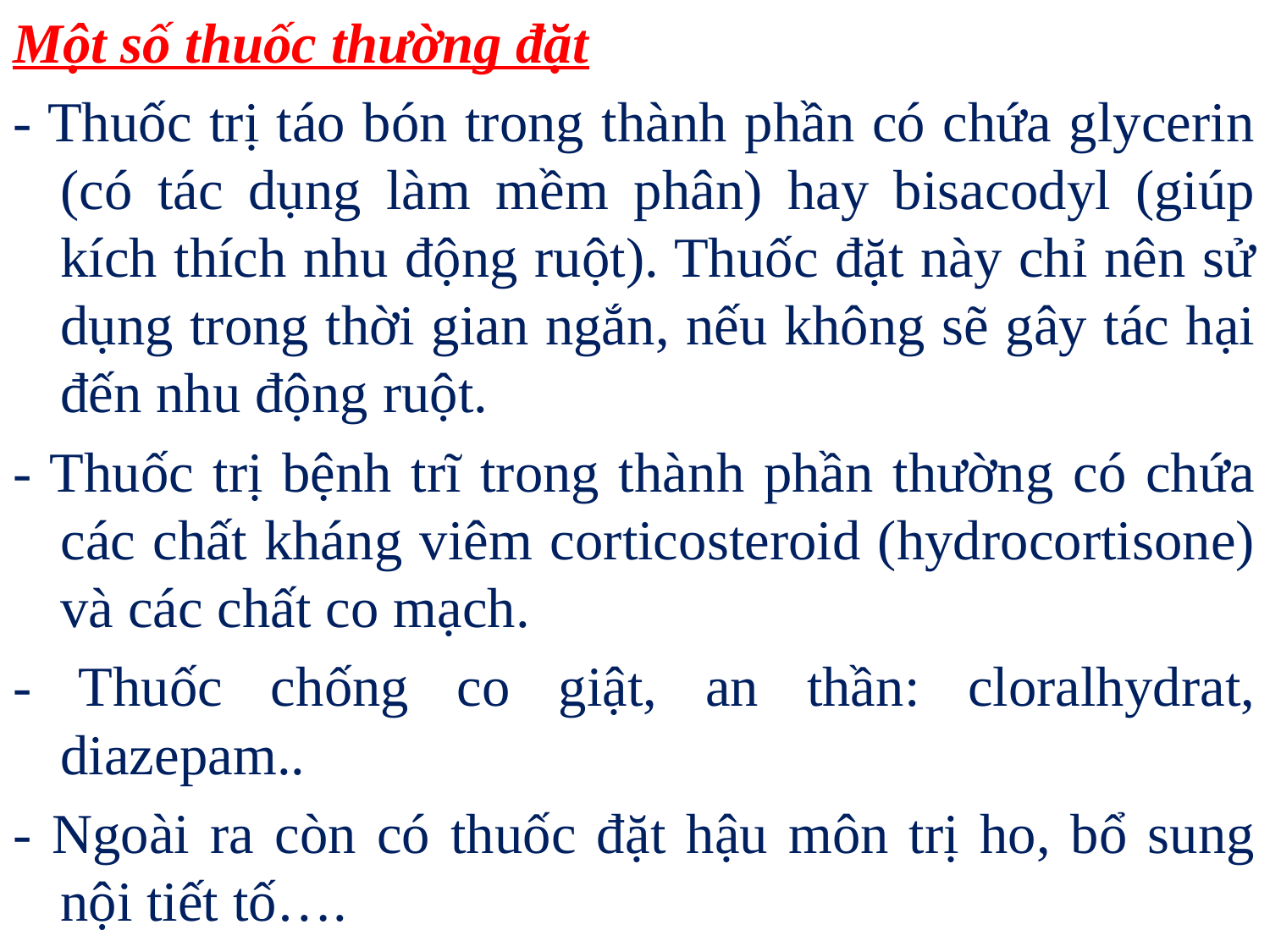

Một số thuốc thường đặt
- Thuốc trị táo bón trong thành phần có chứa glycerin (có tác dụng làm mềm phân) hay bisacodyl (giúp kích thích nhu động ruột). Thuốc đặt này chỉ nên sử dụng trong thời gian ngắn, nếu không sẽ gây tác hại đến nhu động ruột.
- Thuốc trị bệnh trĩ trong thành phần thường có chứa các chất kháng viêm corticosteroid (hydrocortisone) và các chất co mạch.
- Thuốc chống co giật, an thần: cloralhydrat, diazepam..
- Ngoài ra còn có thuốc đặt hậu môn trị ho, bổ sung nội tiết tố….